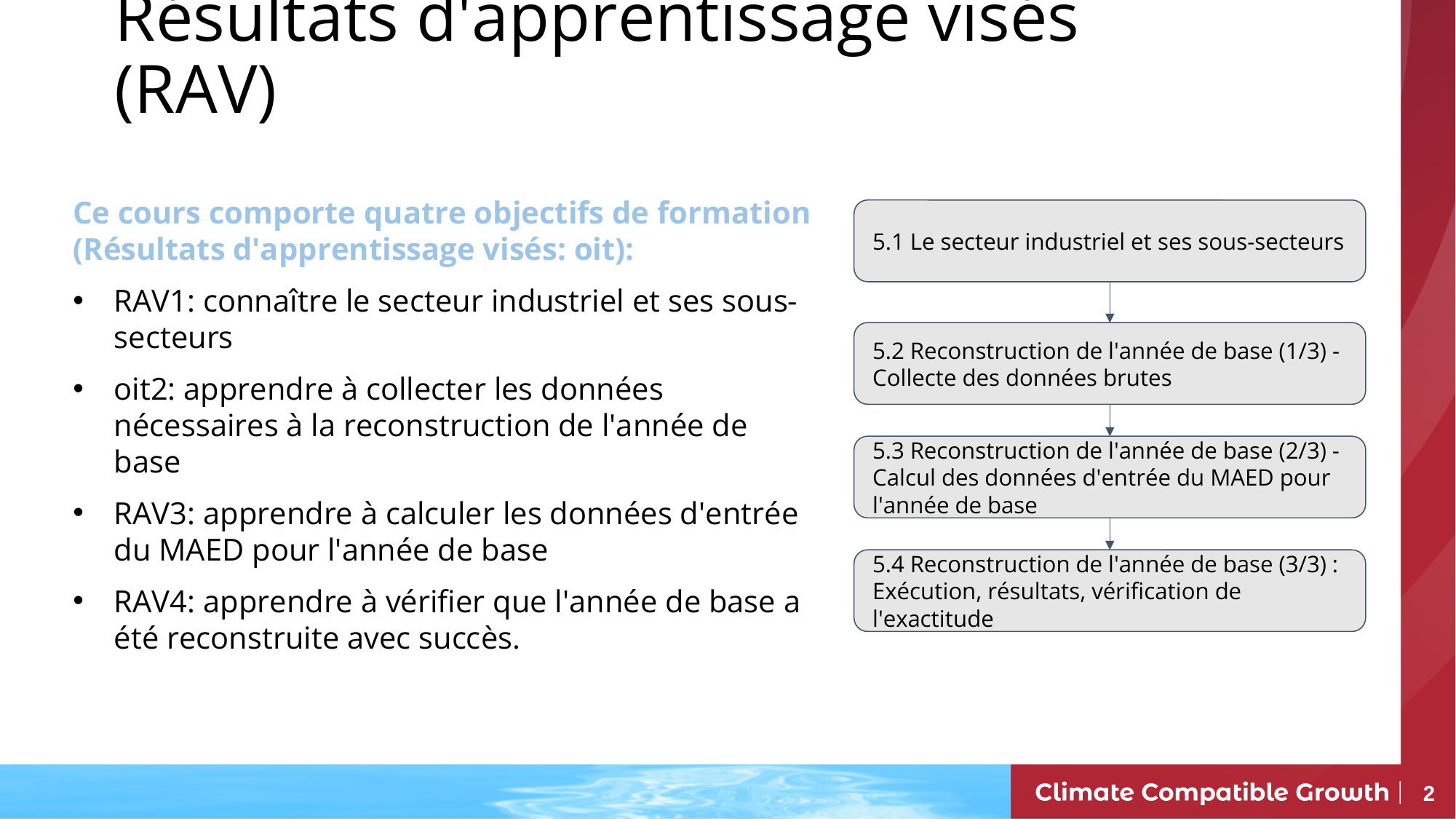

# Résultats d'apprentissage visés (RAV)
Ce cours comporte quatre objectifs de formation (Résultats d'apprentissage visés: oit):
RAV1: connaître le secteur industriel et ses sous-secteurs
oit2: apprendre à collecter les données nécessaires à la reconstruction de l'année de base
RAV3: apprendre à calculer les données d'entrée du MAED pour l'année de base
RAV4: apprendre à vérifier que l'année de base a été reconstruite avec succès.
5.1 Le secteur industriel et ses sous-secteurs
5.2 Reconstruction de l'année de base (1/3) - Collecte des données brutes
5.3 Reconstruction de l'année de base (2/3) - Calcul des données d'entrée du MAED pour l'année de base
5.4 Reconstruction de l'année de base (3/3) : Exécution, résultats, vérification de l'exactitude
2